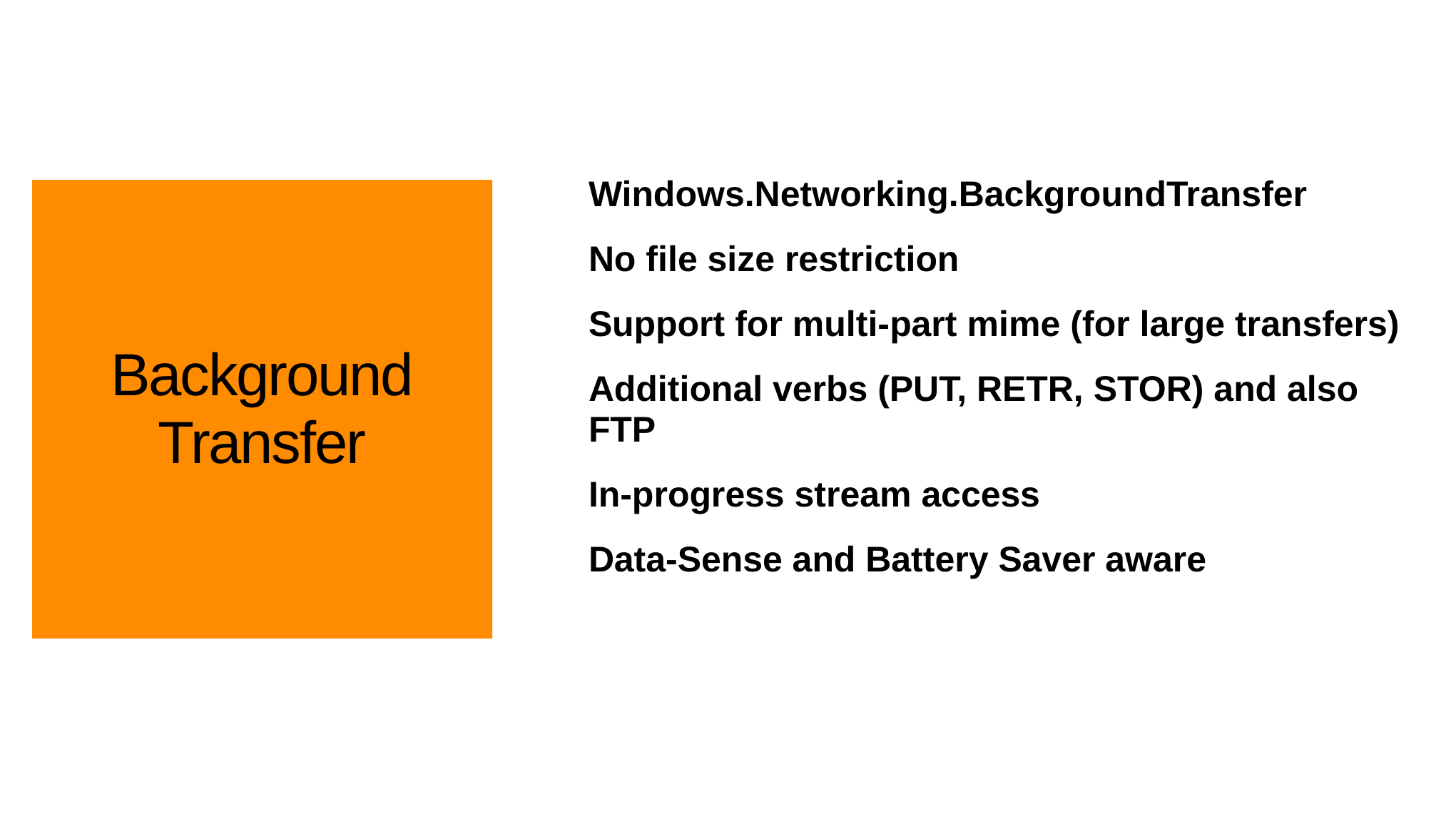

# Background Transfer
Windows.Networking.BackgroundTransfer
No file size restriction
Support for multi-part mime (for large transfers)
Additional verbs (PUT, RETR, STOR) and also FTP
In-progress stream access
Data-Sense and Battery Saver aware